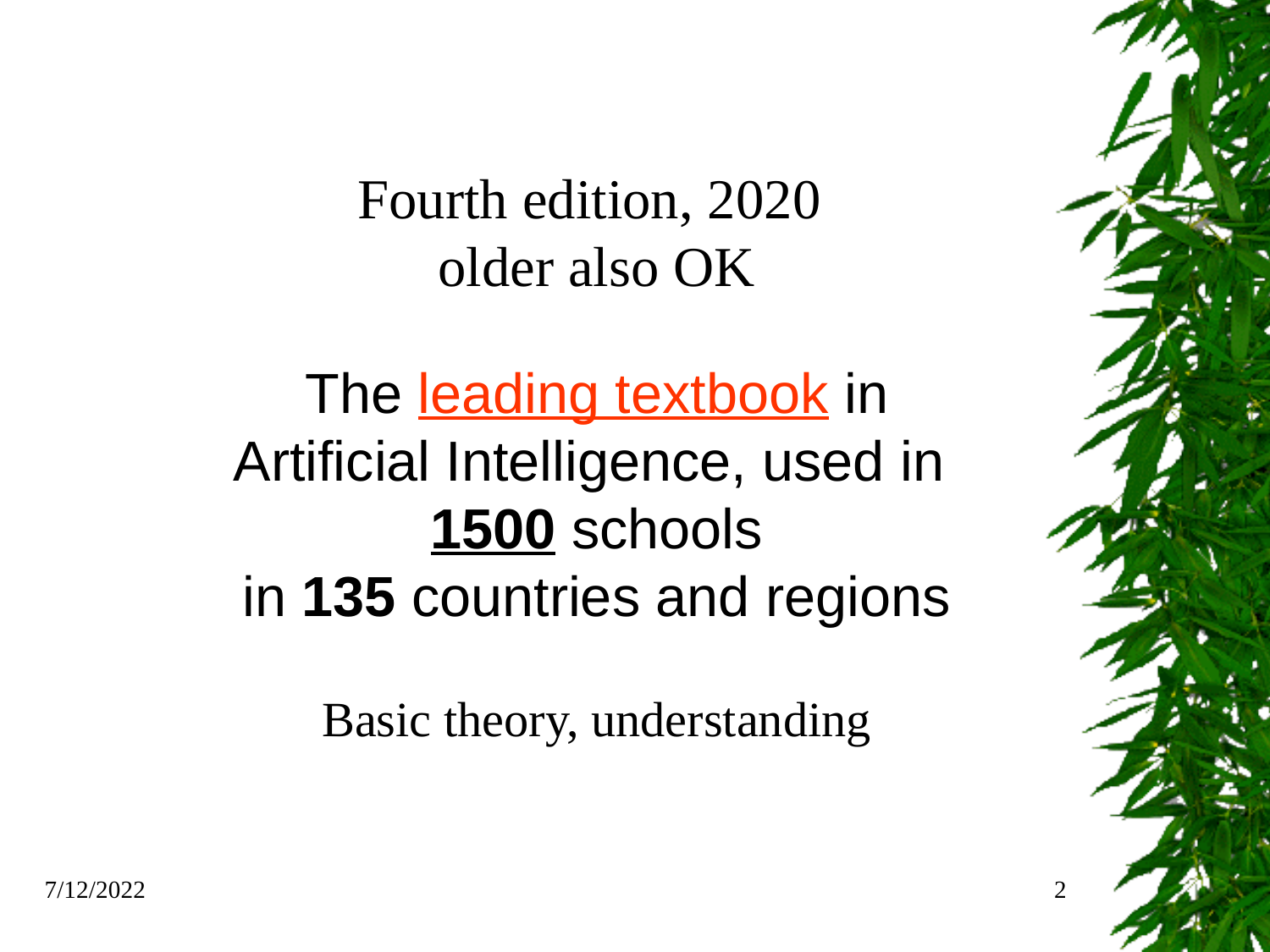

Fourth edition, 2020
older also OK

The leading textbook in Artificial Intelligence, used in 1500 schools in 135 countries and regions

Basic theory, understanding
7/12/2022
2